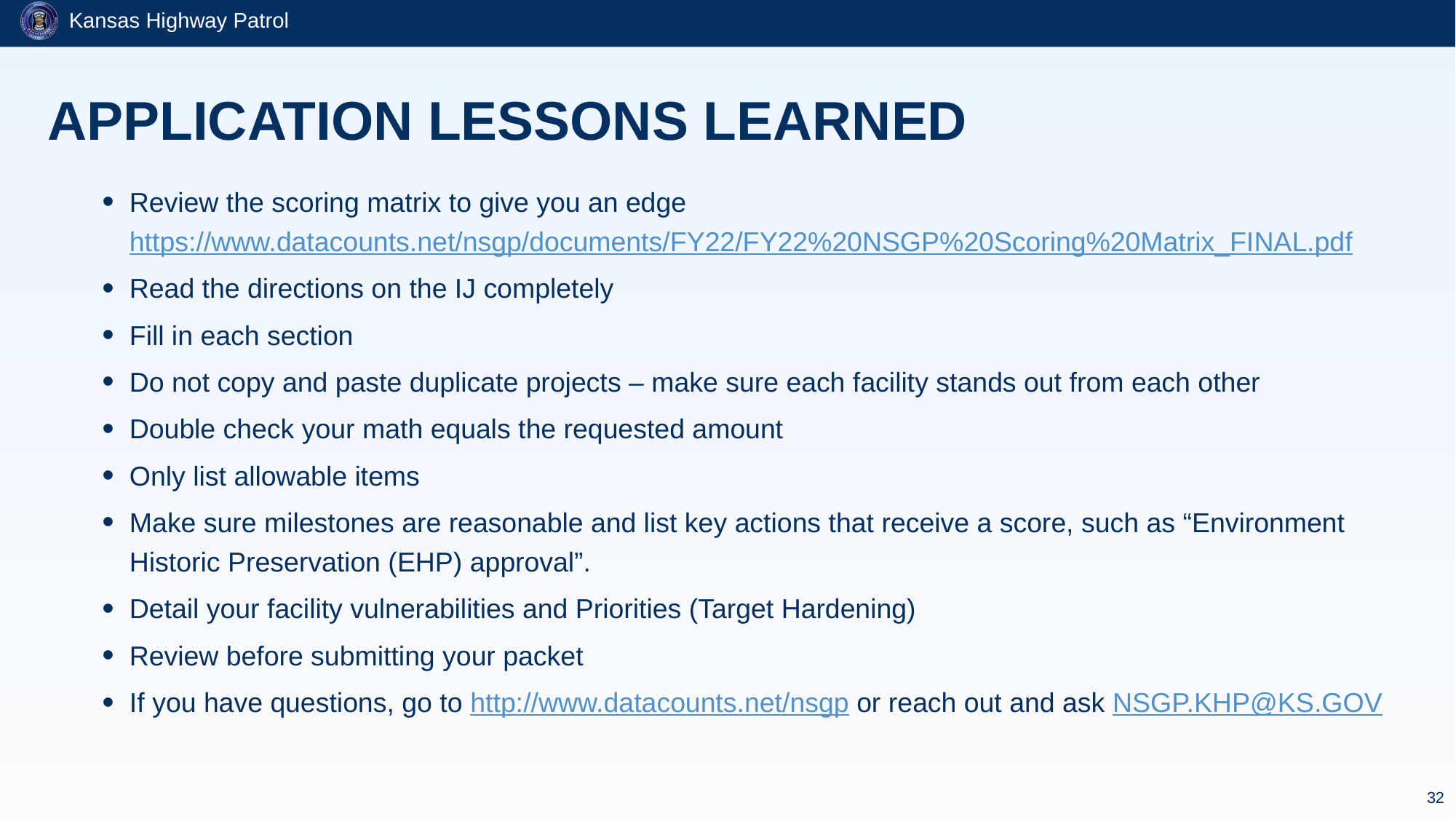

# Application lessons learned
Review the scoring matrix to give you an edge https://www.datacounts.net/nsgp/documents/FY22/FY22%20NSGP%20Scoring%20Matrix_FINAL.pdf
Read the directions on the IJ completely
Fill in each section
Do not copy and paste duplicate projects – make sure each facility stands out from each other
Double check your math equals the requested amount
Only list allowable items
Make sure milestones are reasonable and list key actions that receive a score, such as “Environment Historic Preservation (EHP) approval”.
Detail your facility vulnerabilities and Priorities (Target Hardening)
Review before submitting your packet
If you have questions, go to http://www.datacounts.net/nsgp or reach out and ask NSGP.KHP@KS.GOV
32